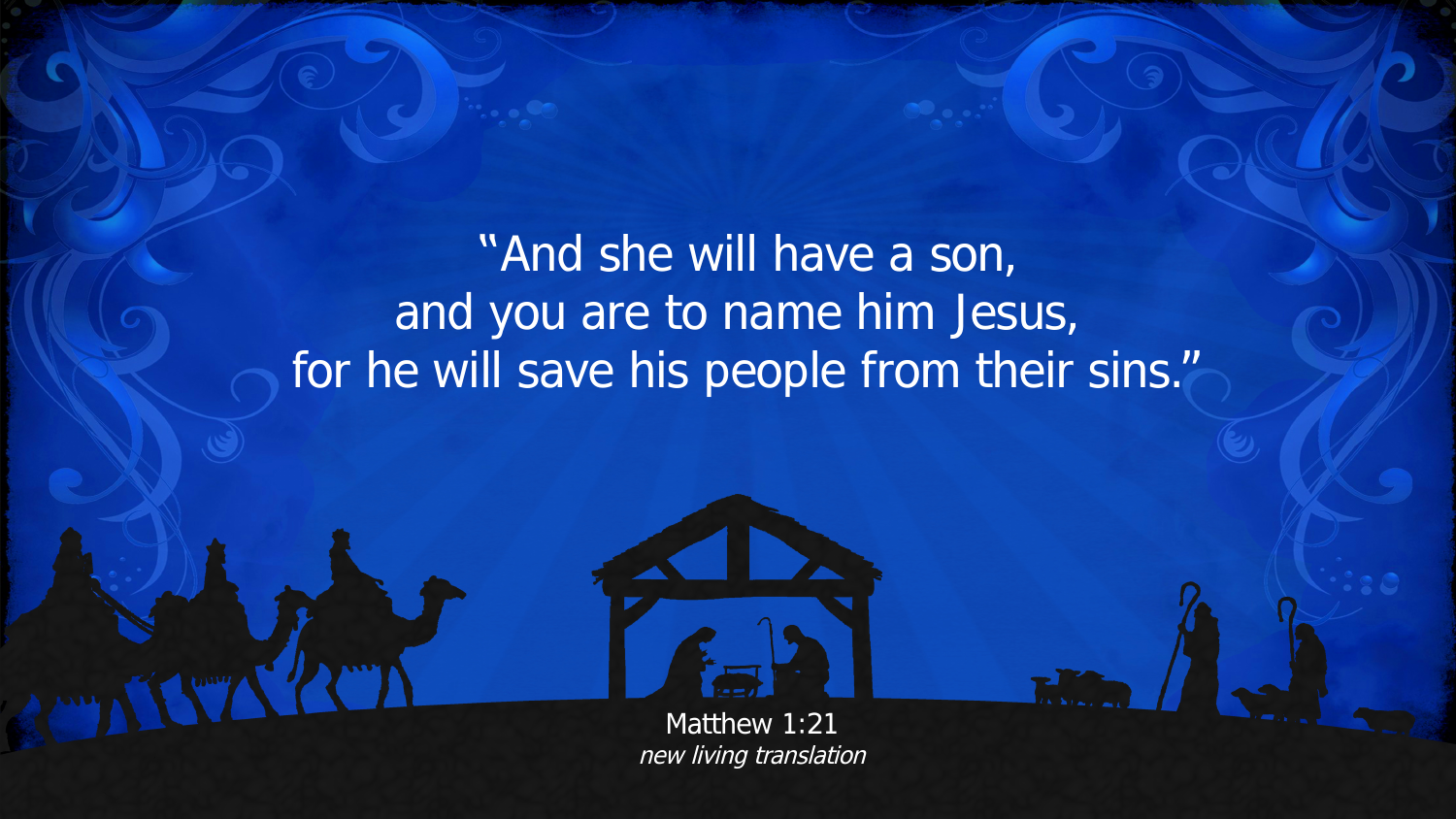

“And she will have a son,
and you are to name him Jesus,
for he will save his people from their sins.”
Matthew 1:21
new living translation